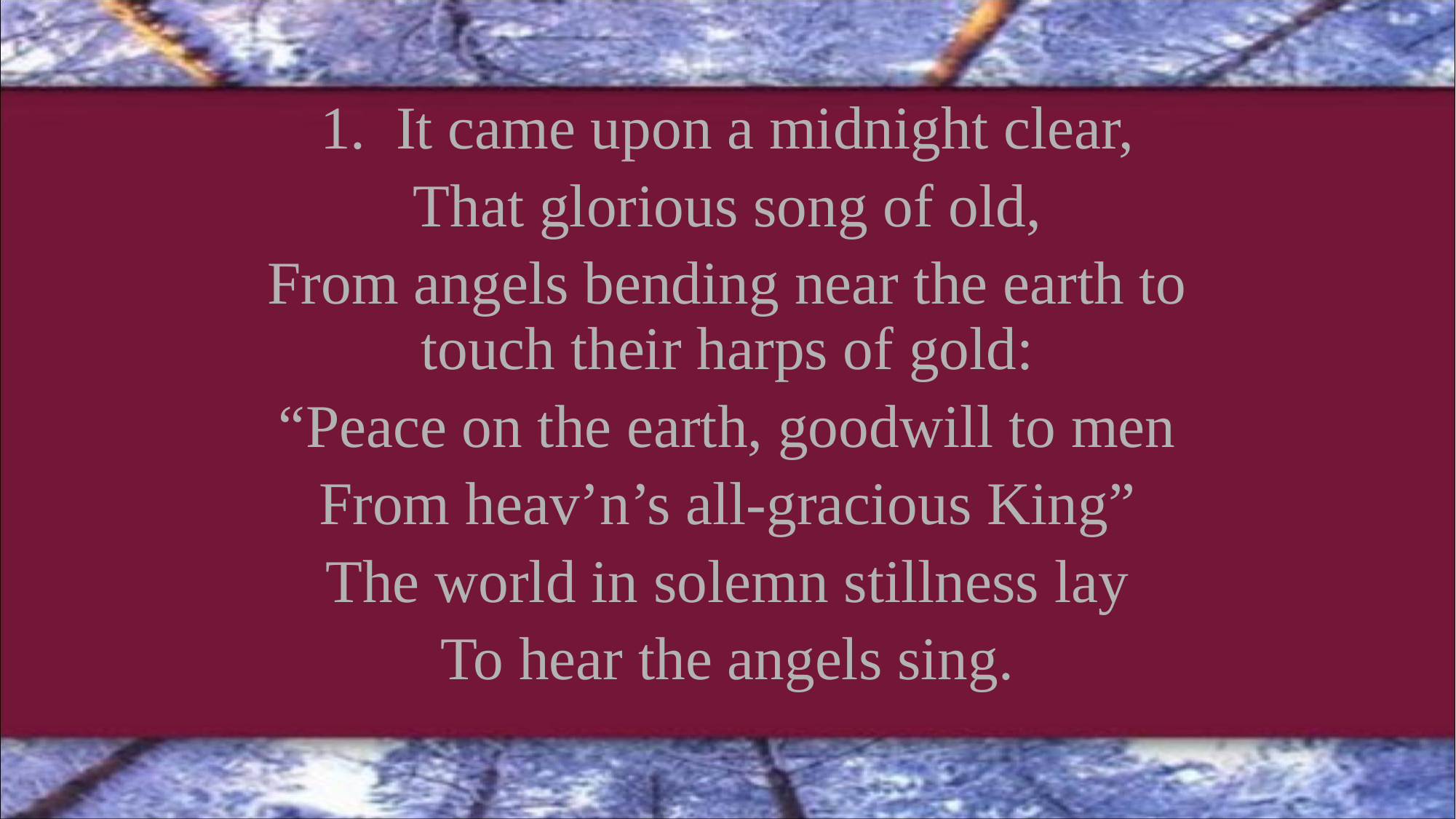

#
1.  It came upon a midnight clear,
That glorious song of old,
From angels bending near the earth to touch their harps of gold:
“Peace on the earth, goodwill to men
From heav’n’s all-gracious King”
The world in solemn stillness lay
To hear the angels sing.